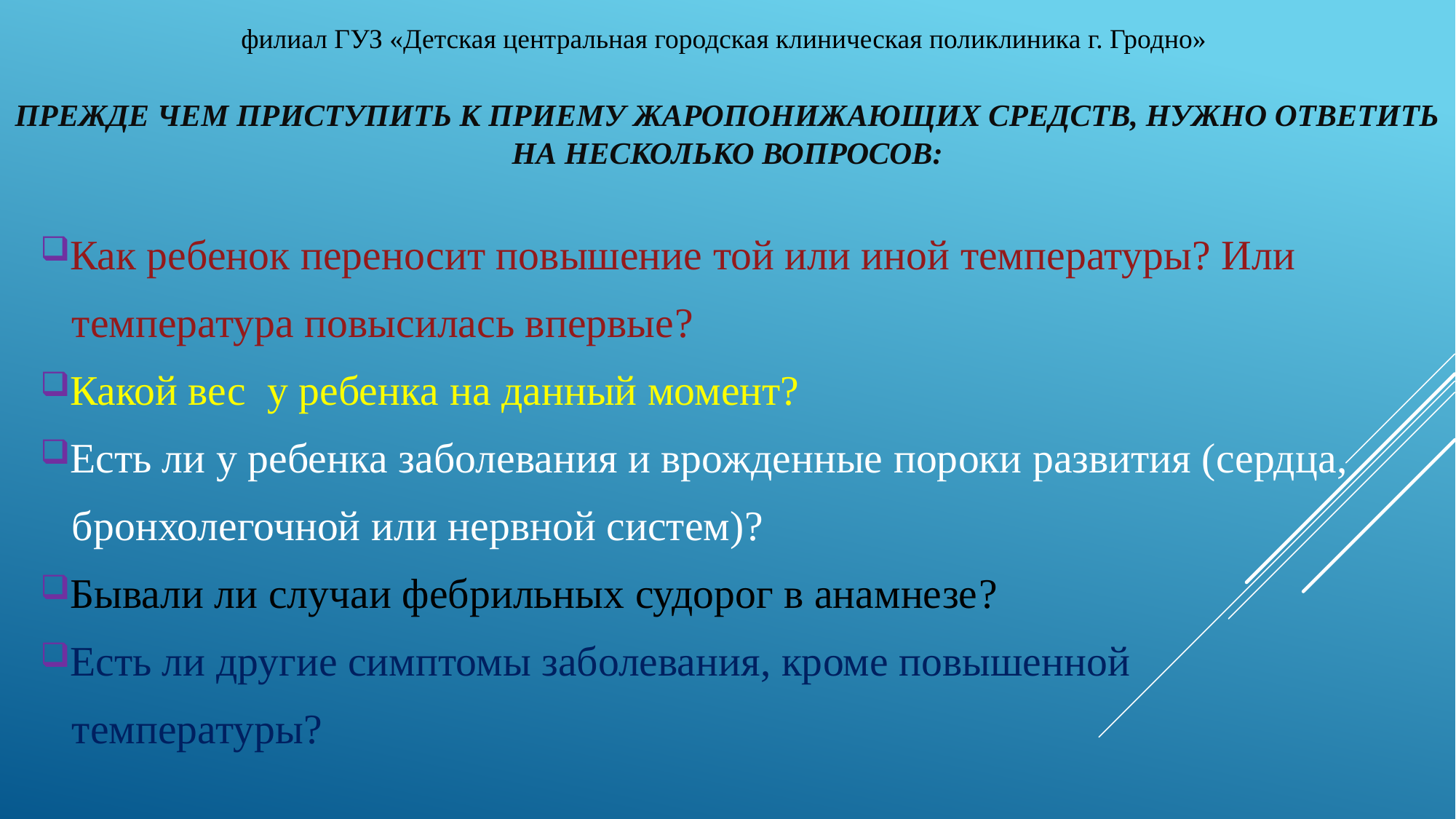

филиал ГУЗ «Детская центральная городская клиническая поликлиника г. Гродно»

Прежде чем приступить к приему жаропонижающих средств, нужно ответить на несколько вопросов:
Как ребенок переносит повышение той или иной температуры? Или
   температура повысилась впервые?
Какой вес  у ребенка на данный момент?
Есть ли у ребенка заболевания и врожденные пороки развития (сердца,
   бронхолегочной или нервной систем)?
Бывали ли случаи фебрильных судорог в анамнезе?
Есть ли другие симптомы заболевания, кроме повышенной
   температуры?